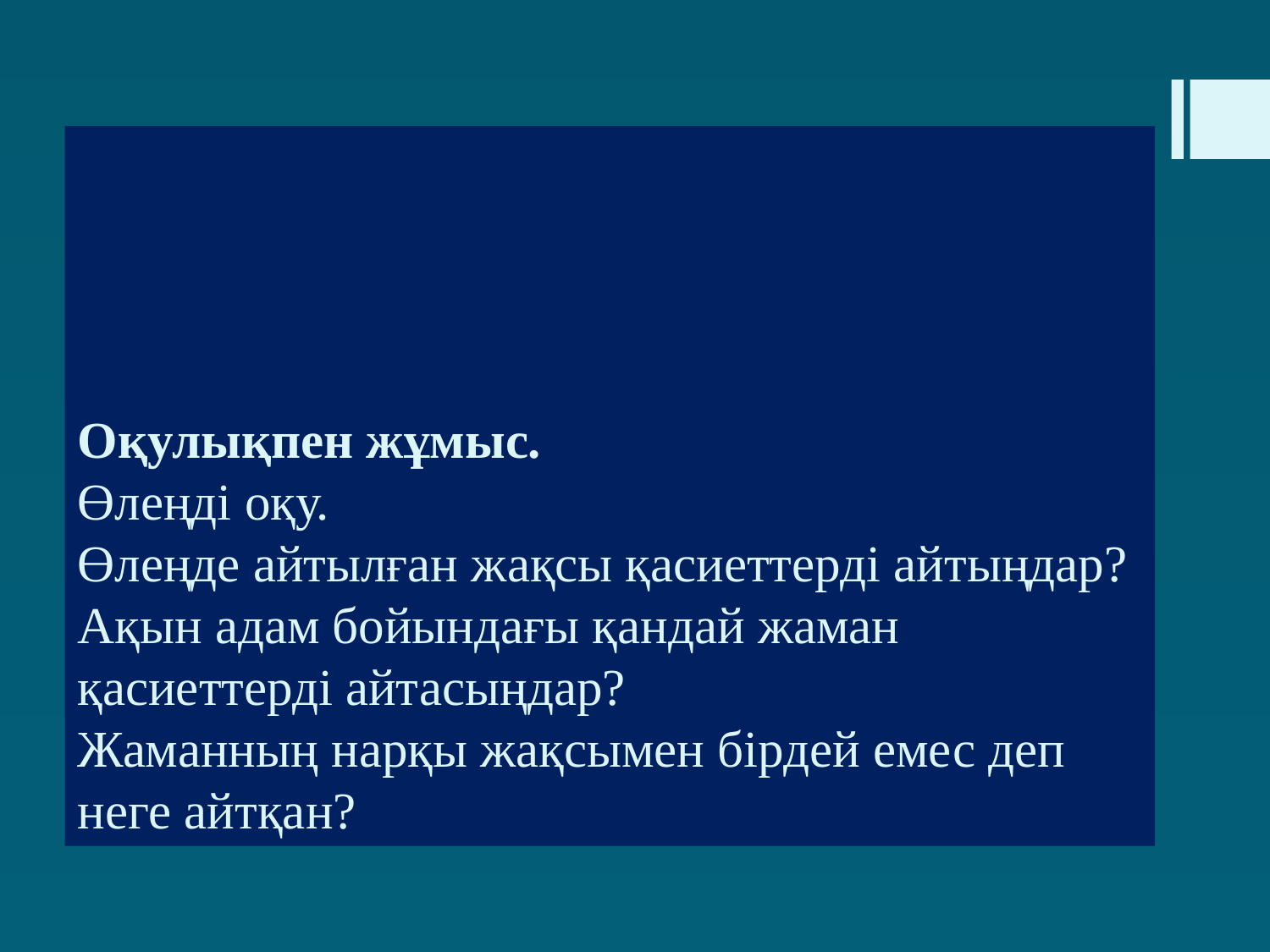

# Оқулықпен жұмыс. Өлеңді оқу. Өлеңде айтылған жақсы қасиеттерді айтыңдар? Ақын адам бойындағы қандай жаман қасиеттерді айтасыңдар? Жаманның нарқы жақсымен бірдей емес деп неге айтқан?